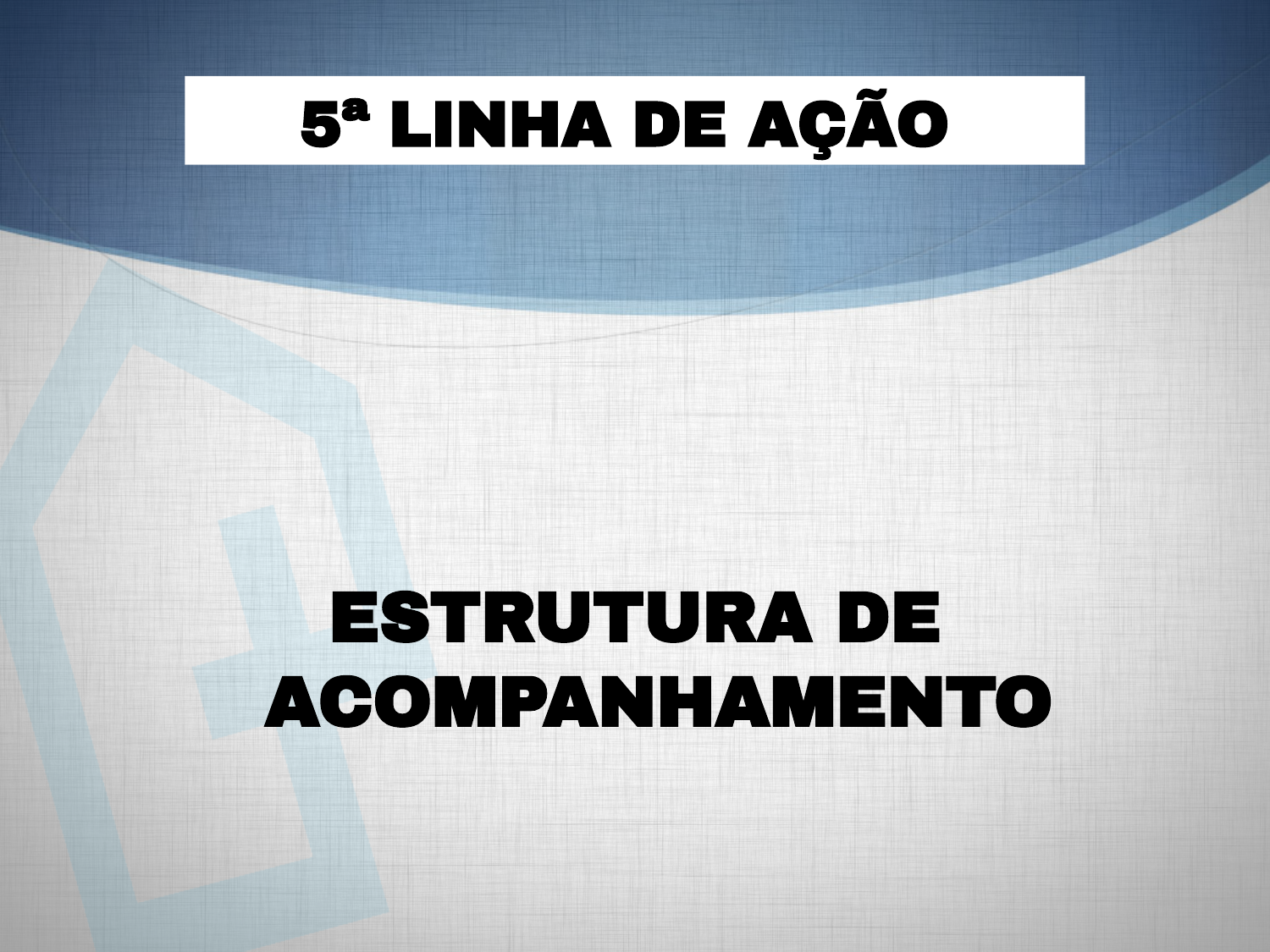

5ª LINHA DE AÇÃO

ESTRUTURA DE ACOMPANHAMENTO